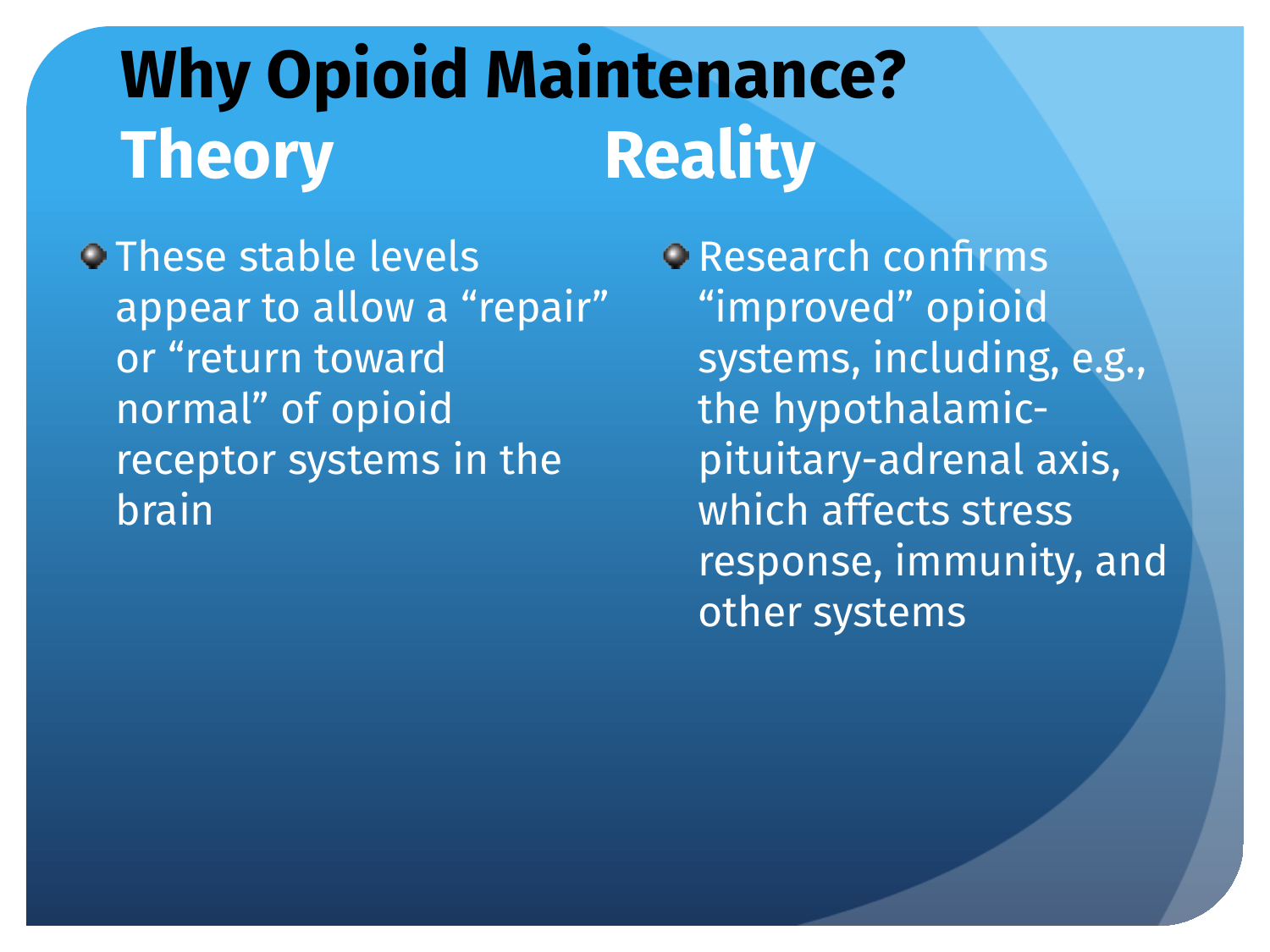

# Why Opioid Maintenance?	Theory                 Reality
These stable levels appear to allow a “repair” or “return toward normal” of opioid receptor systems in the brain
Research confirms “improved” opioid systems, including, e.g., the hypothalamic-pituitary-adrenal axis, which affects stress response, immunity, and other systems